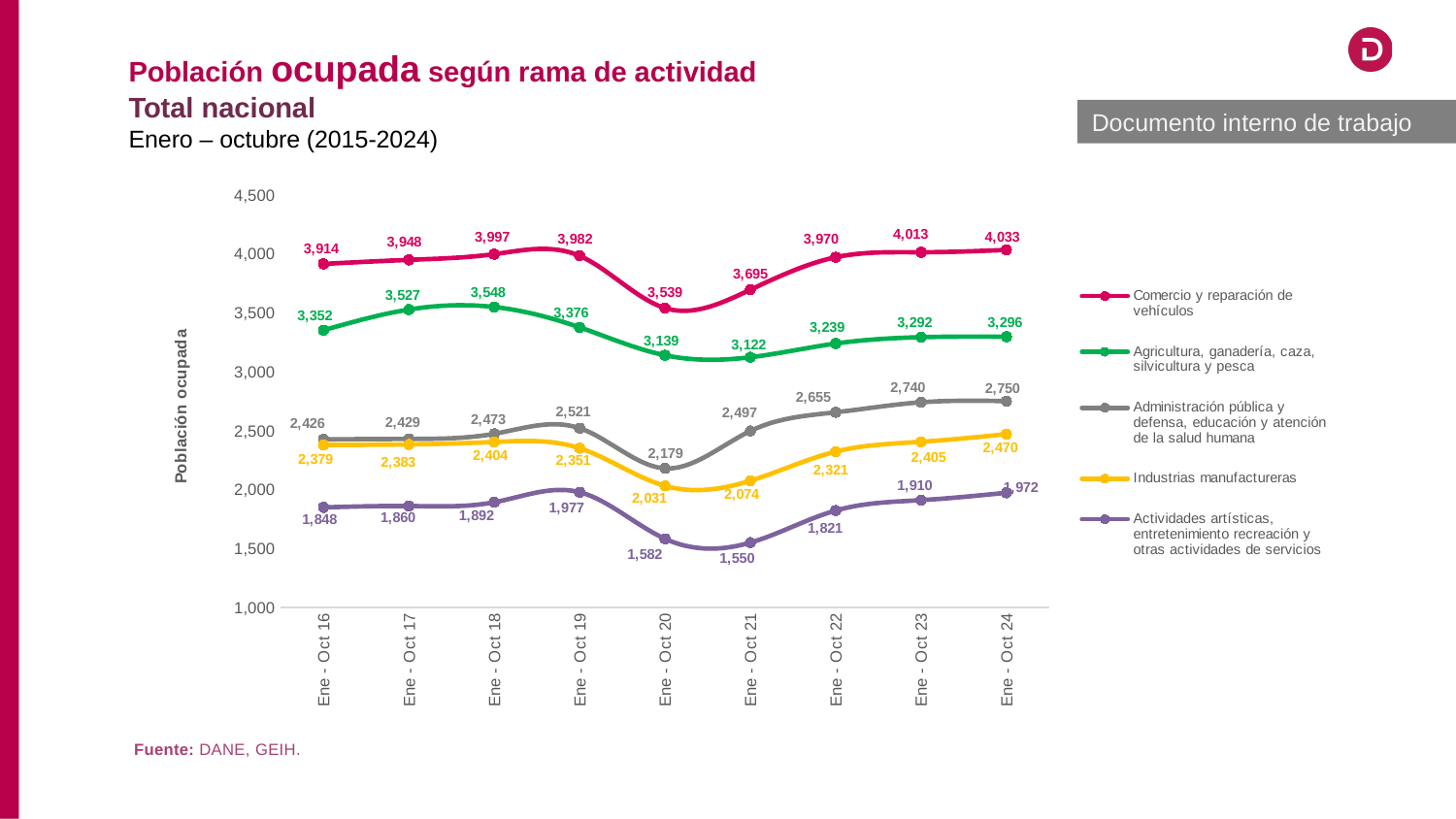

Población ocupada según rama de actividad
Total nacional
Enero – octubre (2015-2024)
Documento interno de trabajo

### Chart

| Category | Comercio y reparación de vehículos | Agricultura, ganadería, caza, silvicultura y pesca | Administración pública y defensa, educación y atención de la salud humana | Industrias manufactureras | Actividades artísticas, entretenimiento recreación y otras actividades de servicios |
|---|---|---|---|---|---|
| Ene - Oct 16 | 3913.9186999999997 | 3351.5648 | 2426.0616 | 2378.696 | 1848.407 |
| Ene - Oct 17 | 3948.272 | 3526.7964 | 2429.3401999999996 | 2382.7063000000003 | 1859.8692000000003 |
| Ene - Oct 18 | 3996.6716 | 3548.3847 | 2472.825 | 2403.6214999999997 | 1891.7952 |
| Ene - Oct 19 | 3982.2771000000002 | 3376.0341000000008 | 2520.8164 | 2350.6574 | 1977.2700000000004 |
| Ene - Oct 20 | 3539.264 | 3139.2711 | 2179.0647 | 2030.9363999999998 | 1582.1353000000001 |
| Ene - Oct 21 | 3694.6784 | 3122.3990000000003 | 2496.6868 | 2074.0709 | 1549.8151000000003 |
| Ene - Oct 22 | 3970.3359000000005 | 3238.5851 | 2655.4938 | 2321.4627000000005 | 1821.4476 |
| Ene - Oct 23 | 4012.8415425931753 | 3292.4469888340564 | 2740.1641935864936 | 2405.2269874609883 | 1909.670596786751 |
| Ene - Oct 24 | 4032.702462867916 | 3296.4413953114336 | 2750.09889916243 | 2470.023547724114 | 1972.4337127773113 |
Fuente: DANE, GEIH.